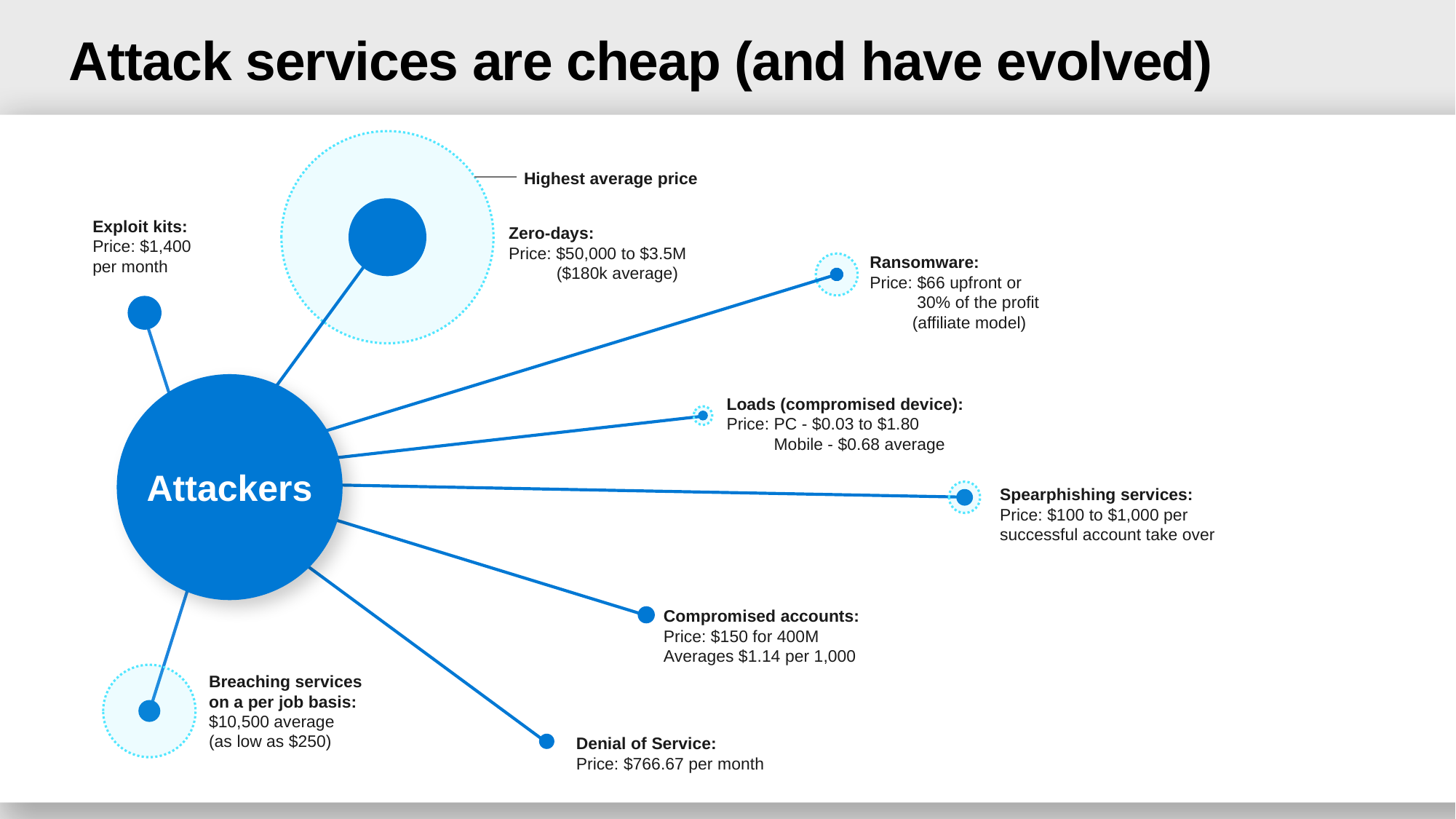

# Attack services are cheap (and have evolved)

Highest average price
Exploit kits:
Price: $1,400
per month
Zero-days:
Price: $50,000 to $3.5M
($180k average)
Ransomware:
Price: $66 upfront or
          30% of the profit
         (affiliate model)

Loads (compromised device):
Price: PC - $0.03 to $1.80
          Mobile - $0.68 average

Spearphishing services:
Price: $100 to $1,000 per successful account take over
Attackers

Compromised accounts:
Price: $150 for 400M            Averages $1.14 per 1,000

Breaching services on a per job basis:
$10,500 average
(as low as $250)

Denial of Service:
Price: $766.67 per month